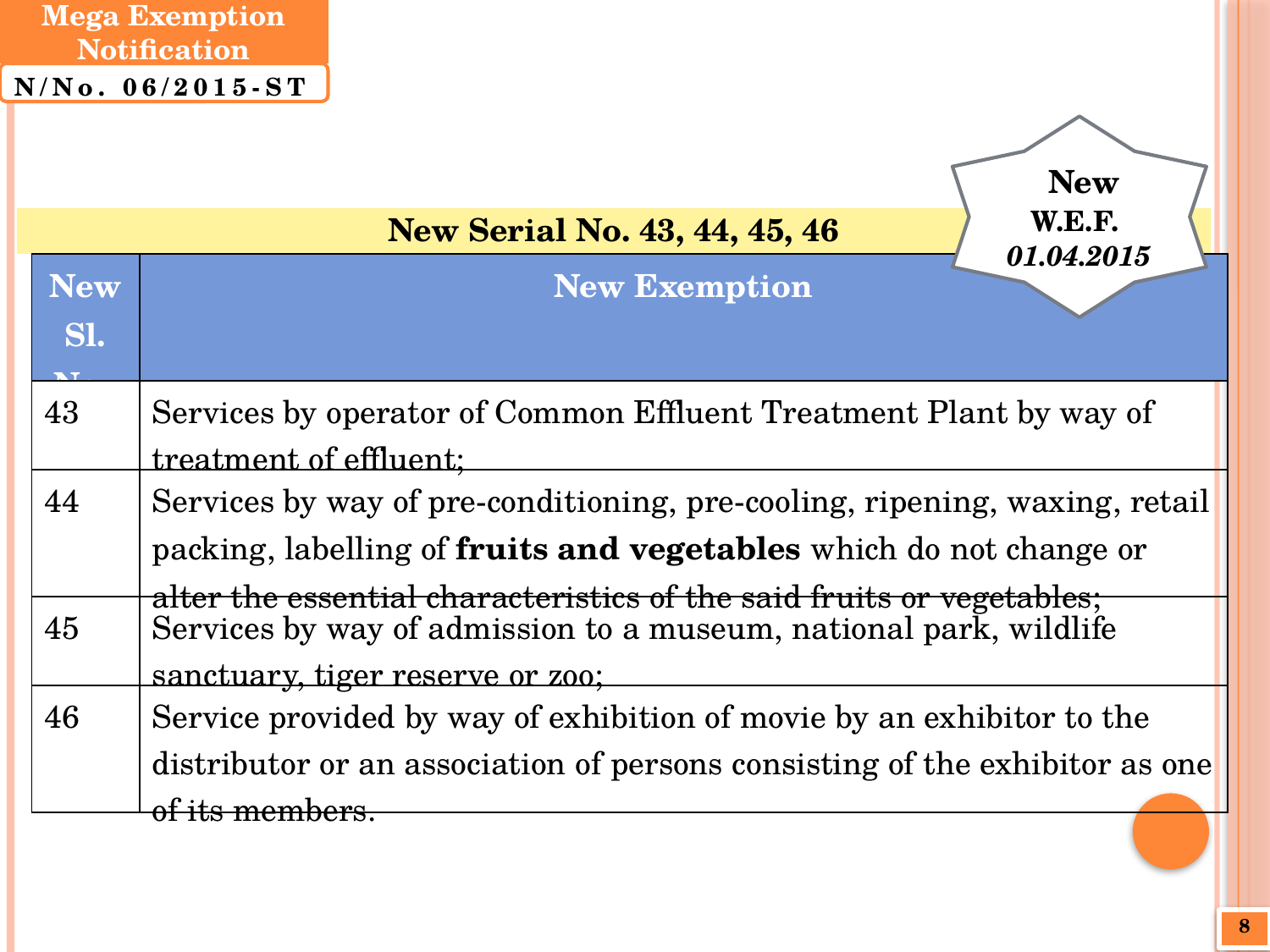

Mega Exemption Notification
N/No. 06/2015-ST
 New
W.E.F.
01.04.2015
New Serial No. 43, 44, 45, 46
| New Sl. No. | New Exemption |
| --- | --- |
| 43 | Services by operator of Common Effluent Treatment Plant by way of treatment of effluent; |
| 44 | Services by way of pre-conditioning, pre-cooling, ripening, waxing, retail packing, labelling of fruits and vegetables which do not change or alter the essential characteristics of the said fruits or vegetables; |
| 45 | Services by way of admission to a museum, national park, wildlife sanctuary, tiger reserve or zoo; |
| 46 | Service provided by way of exhibition of movie by an exhibitor to the distributor or an association of persons consisting of the exhibitor as one of its members. |

8